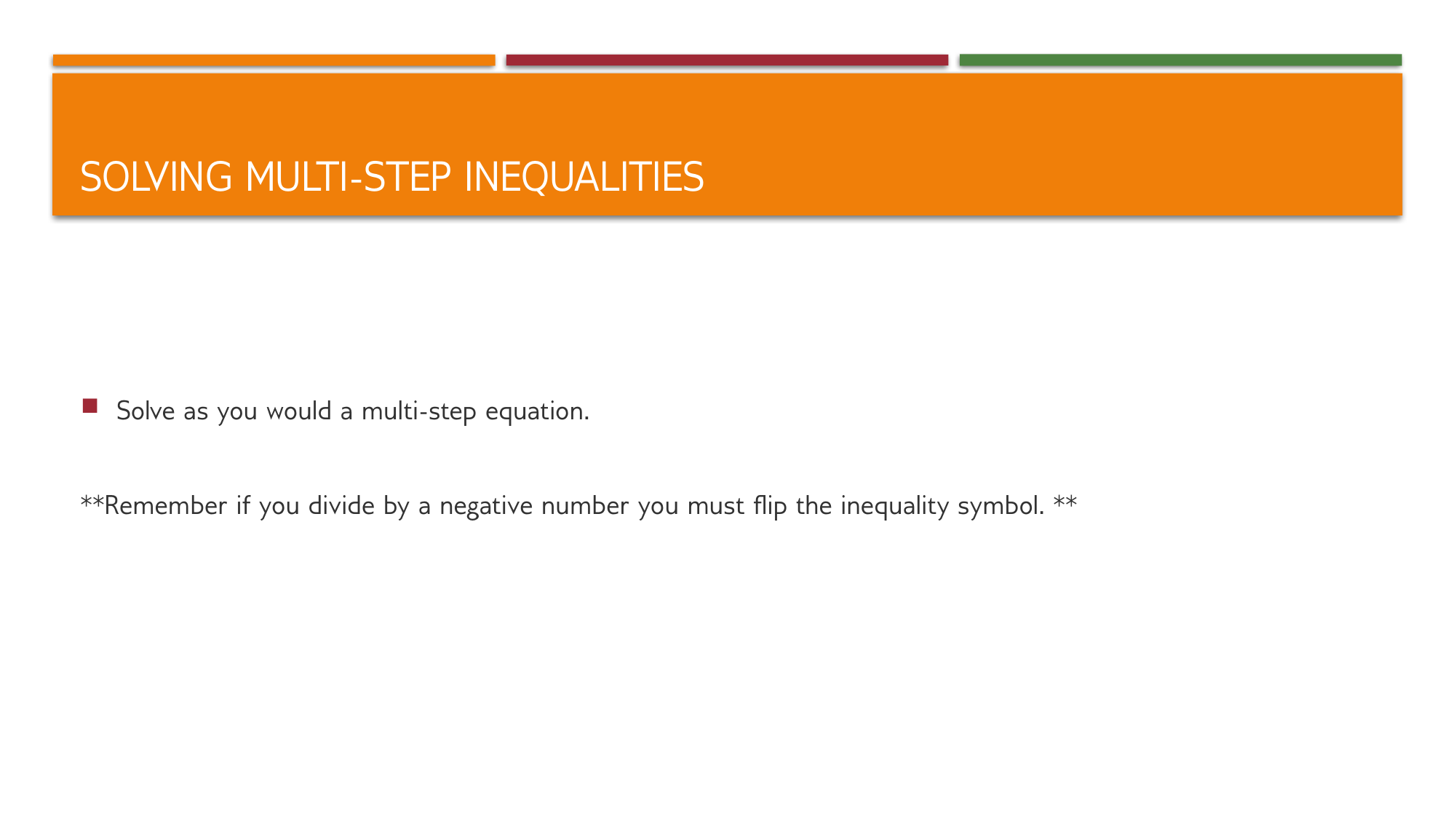

# Solving multi-step inequalities
Solve as you would a multi-step equation.

**Remember if you divide by a negative number you must flip the inequality symbol. **